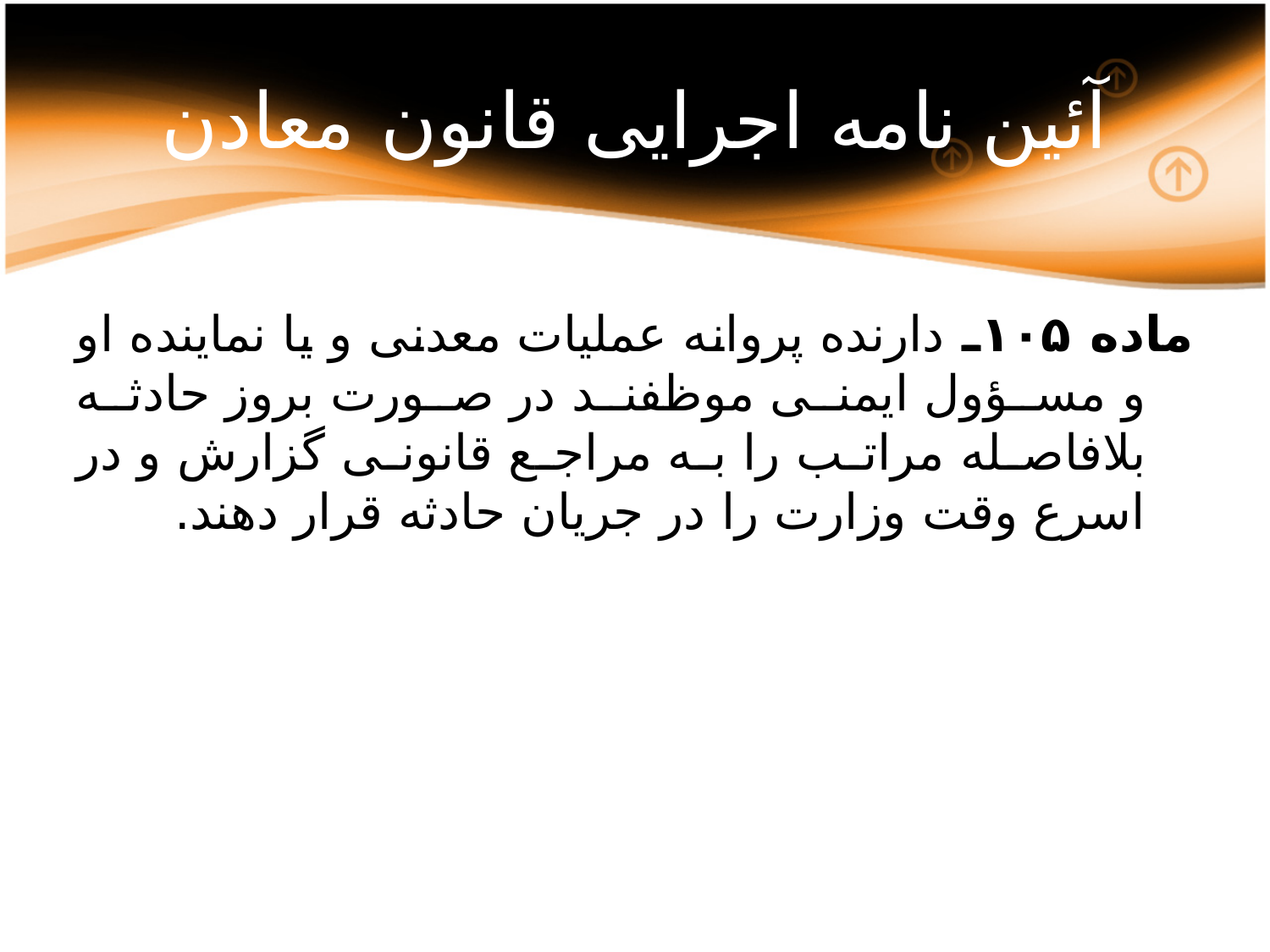

# آئین نامه اجرایی قانون معادن
ماده ۱۰۵ـ دارنده پروانه عملیات معدنی و یا نماینده او و مسؤول ایمنی موظفند در صورت بروز حادثه بلافاصله مراتب را به مراجع قانونی گزارش و در اسرع وقت وزارت را در جریان حادثه قرار دهند.